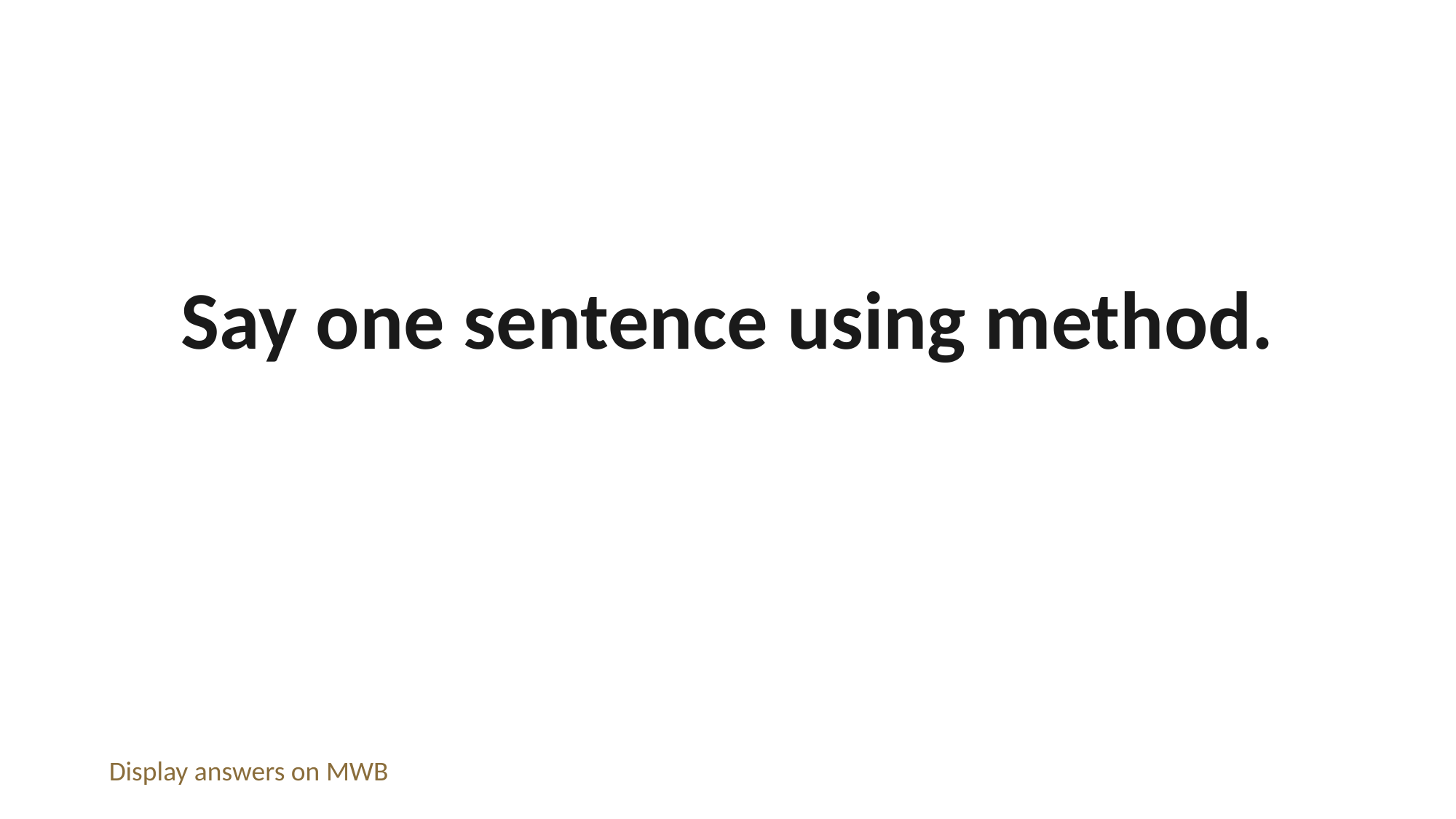

Say one sentence using method.
Display answers on MWB